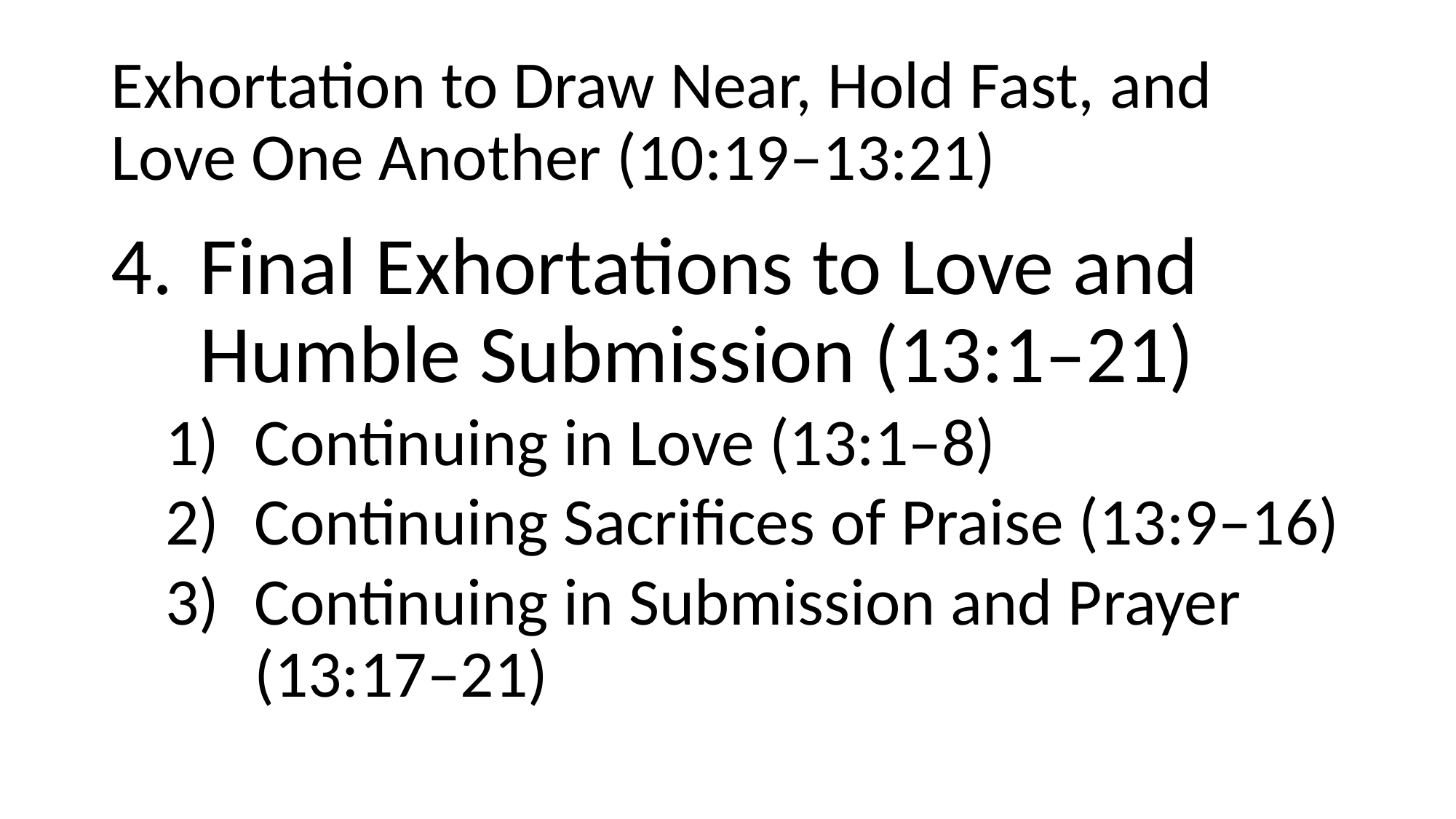

# Exhortation to Draw Near, Hold Fast, and Love One Another (10:19–13:21)
Final Exhortations to Love and Humble Submission (13:1–21)
Continuing in Love (13:1–8)
Continuing Sacrifices of Praise (13:9–16)
Continuing in Submission and Prayer (13:17–21)